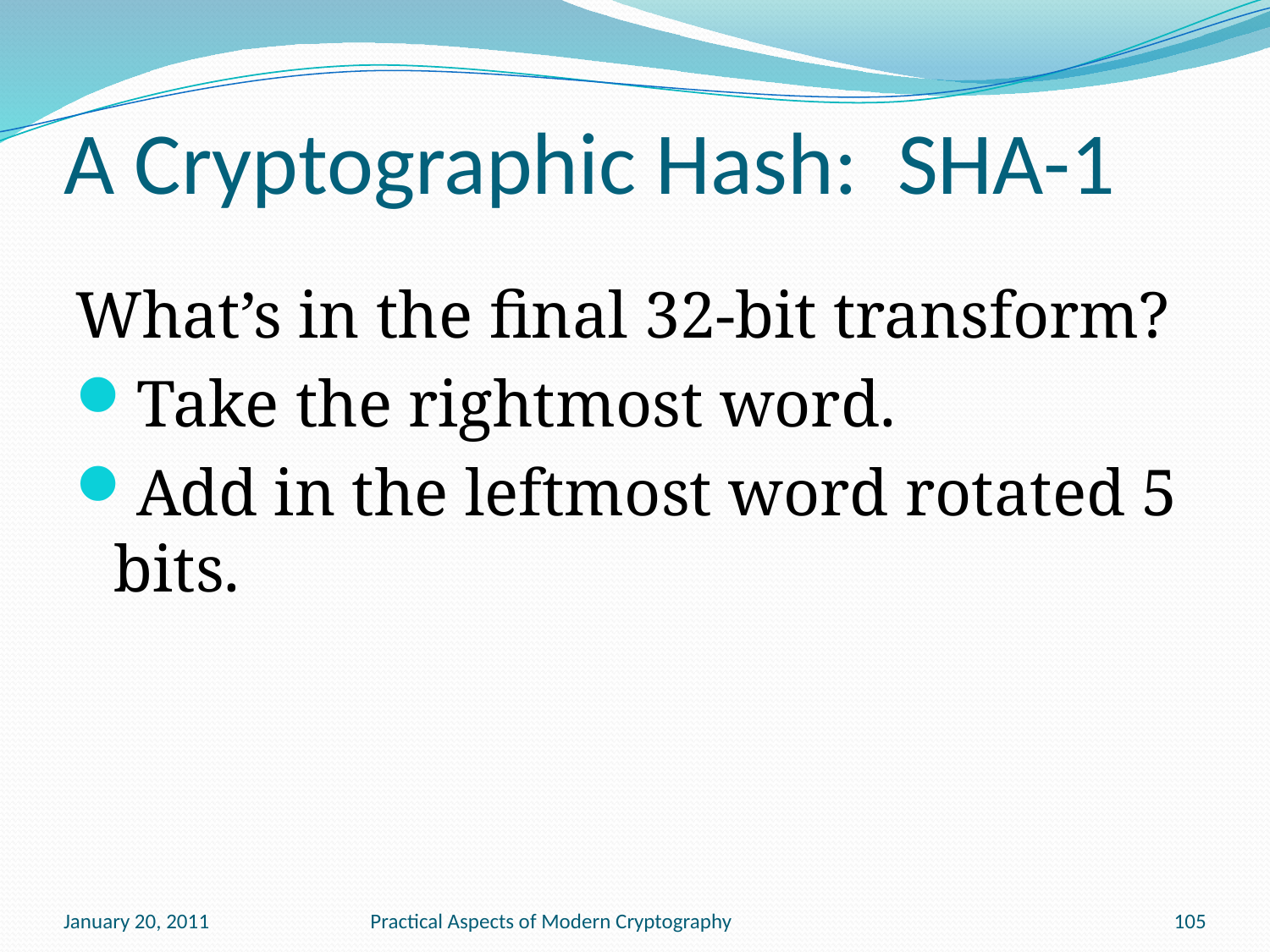

# A Cryptographic Hash:  SHA-1
What’s in the final 32-bit transform?
Take the rightmost word.
Add in the leftmost word rotated 5 bits.
January 20, 2011
Practical Aspects of Modern Cryptography
105